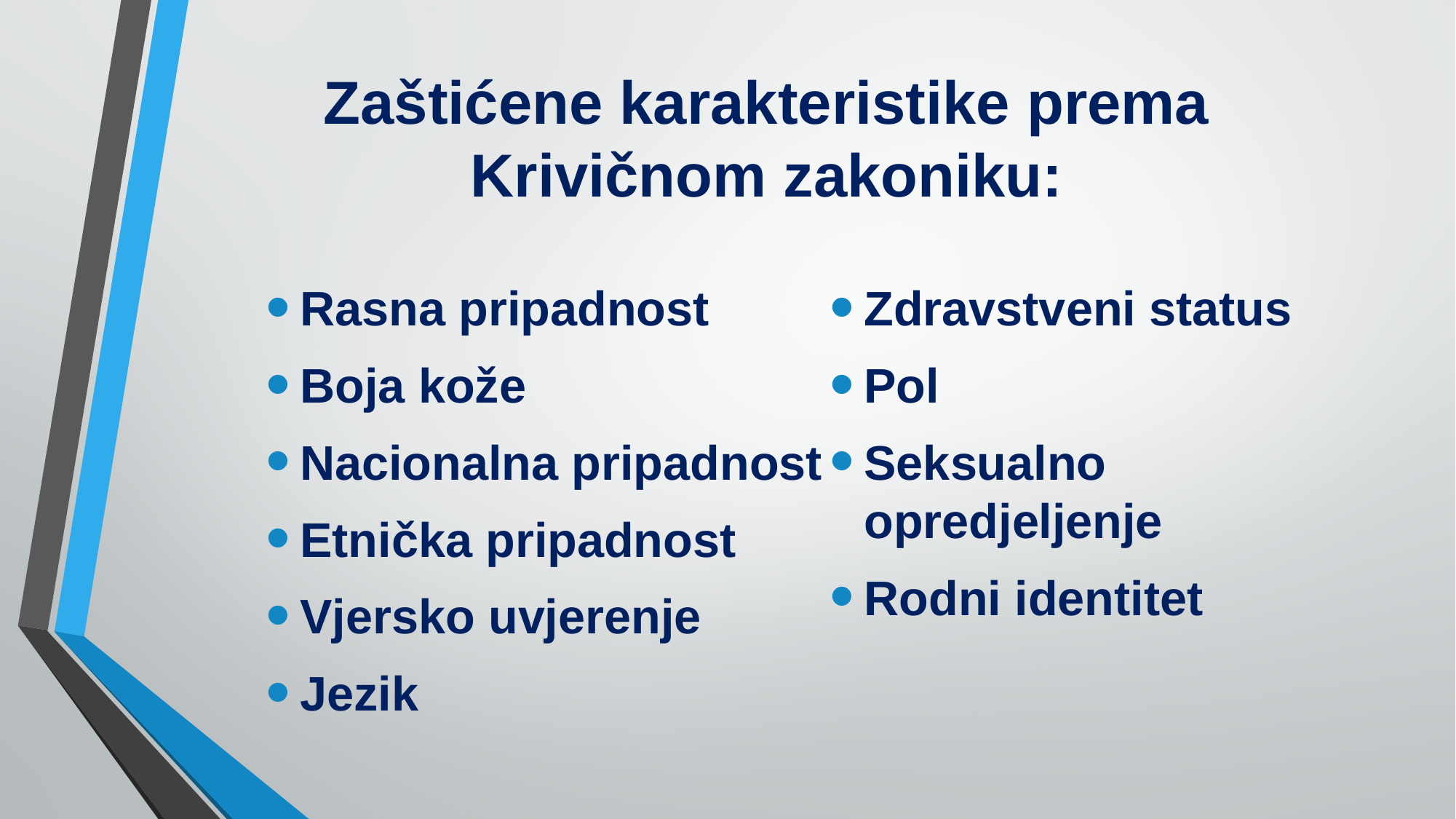

# Zaštićene karakteristike prema Krivičnom zakoniku:
Rasna pripadnost
Boja kože
Nacionalna pripadnost
Etnička pripadnost
Vjersko uvjerenje
Jezik
Zdravstveni status
Pol
Seksualno opredjeljenje
Rodni identitet